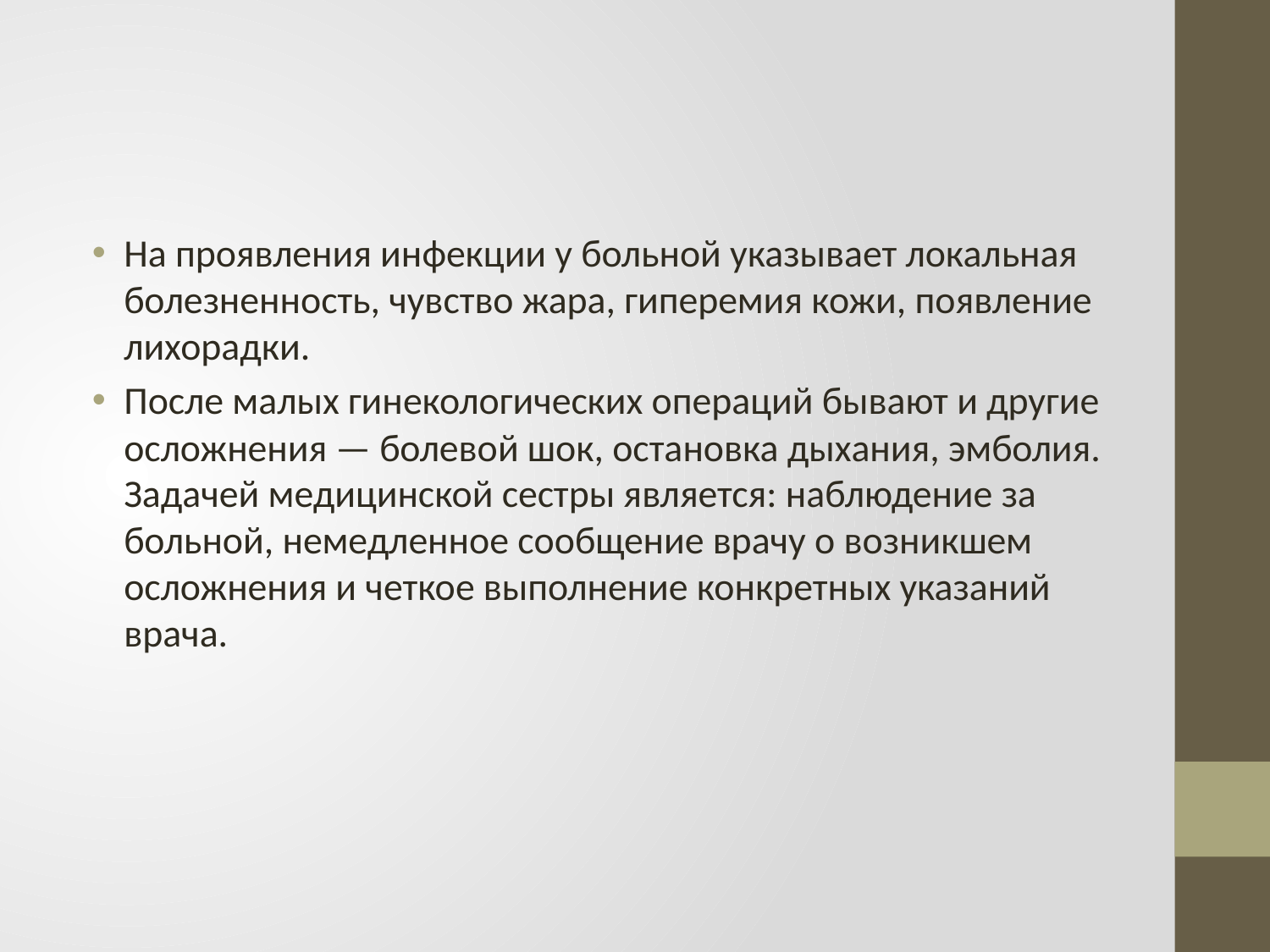

На проявления инфекции у больной указывает локальная болезненность, чувство жара, гиперемия кожи, появление лихорадки.
После малых гинекологических операций бывают и другие осложнения — болевой шок, остановка дыхания, эмболия. Задачей медицинской сестры является: наблюдение за больной, немедленное сообщение врачу о возникшем осложнения и четкое выполнение конкретных указаний врача.